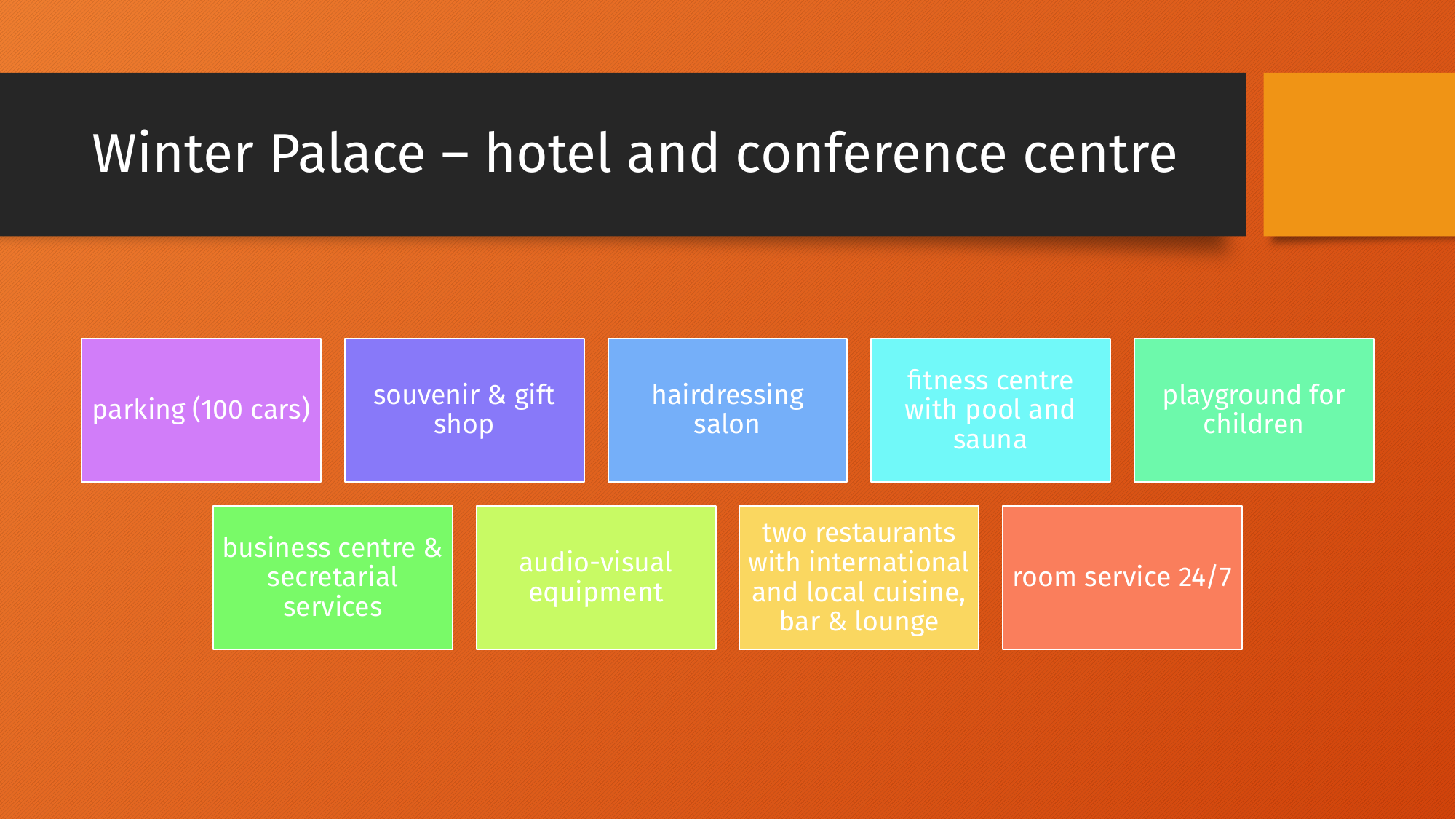

# Winter Palace – hotel and conference centre
parking (100 cars)
souvenir & gift shop
hairdressing salon
fitness centre with pool and sauna
playground for children
business centre & secretarial services
audio-visual equipment
two restaurants with international and local cuisine, bar & lounge
room service 24/7